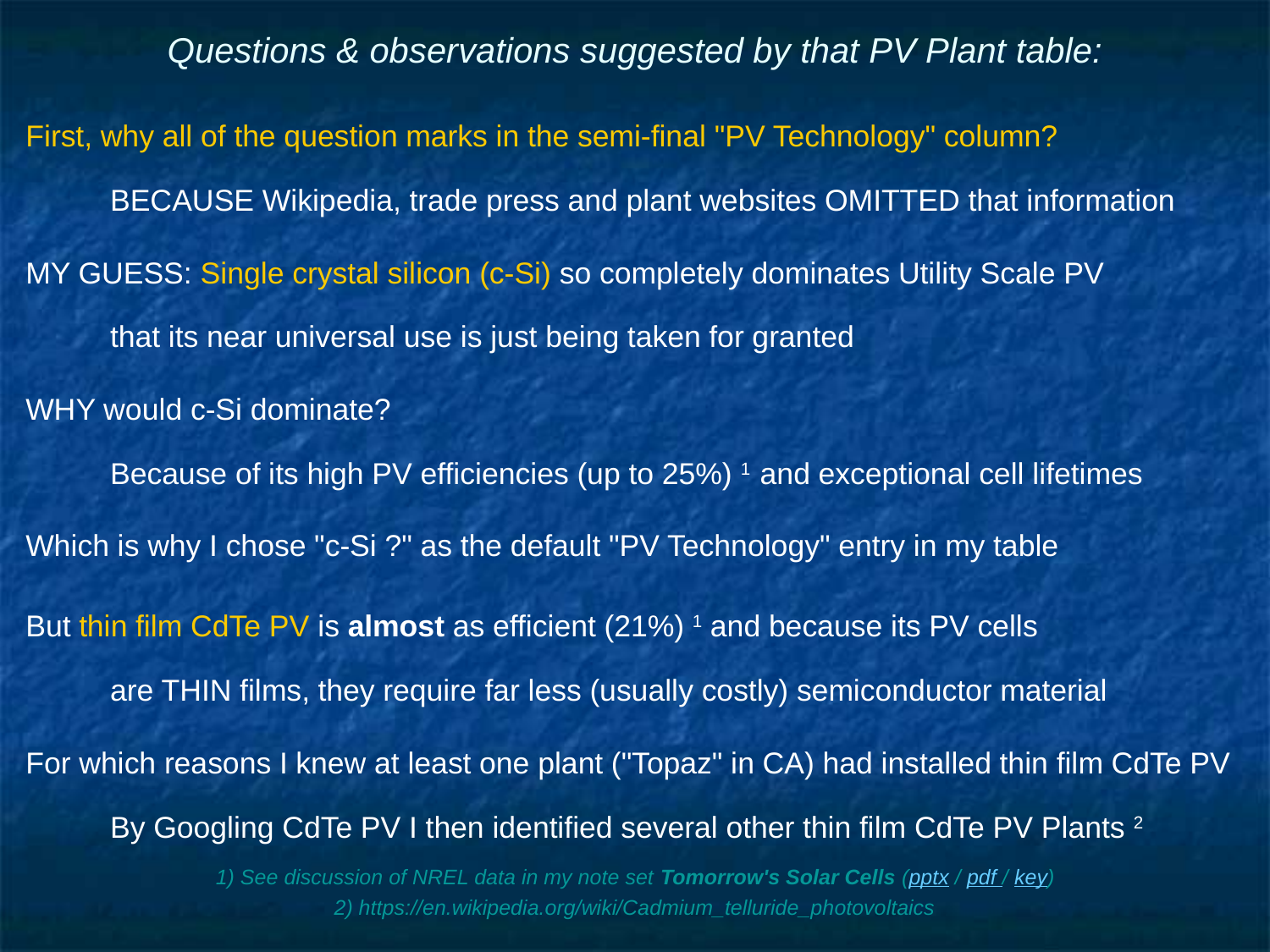

# Questions & observations suggested by that PV Plant table:
First, why all of the question marks in the semi-final "PV Technology" column?

BECAUSE Wikipedia, trade press and plant websites OMITTED that information

MY GUESS: Single crystal silicon (c-Si) so completely dominates Utility Scale PV

that its near universal use is just being taken for granted

WHY would c-Si dominate?

Because of its high PV efficiencies (up to 25%) 1  and exceptional cell lifetimes

Which is why I chose "c-Si ?" as the default "PV Technology" entry in my table

But thin film CdTe PV is almost as efficient (21%) 1 and because its PV cells

are THIN films, they require far less (usually costly) semiconductor material

For which reasons I knew at least one plant ("Topaz" in CA) had installed thin film CdTe PV

By Googling CdTe PV I then identified several other thin film CdTe PV Plants 2
1) See discussion of NREL data in my note set Tomorrow's Solar Cells (pptx / pdf / key)
2) https://en.wikipedia.org/wiki/Cadmium_telluride_photovoltaics